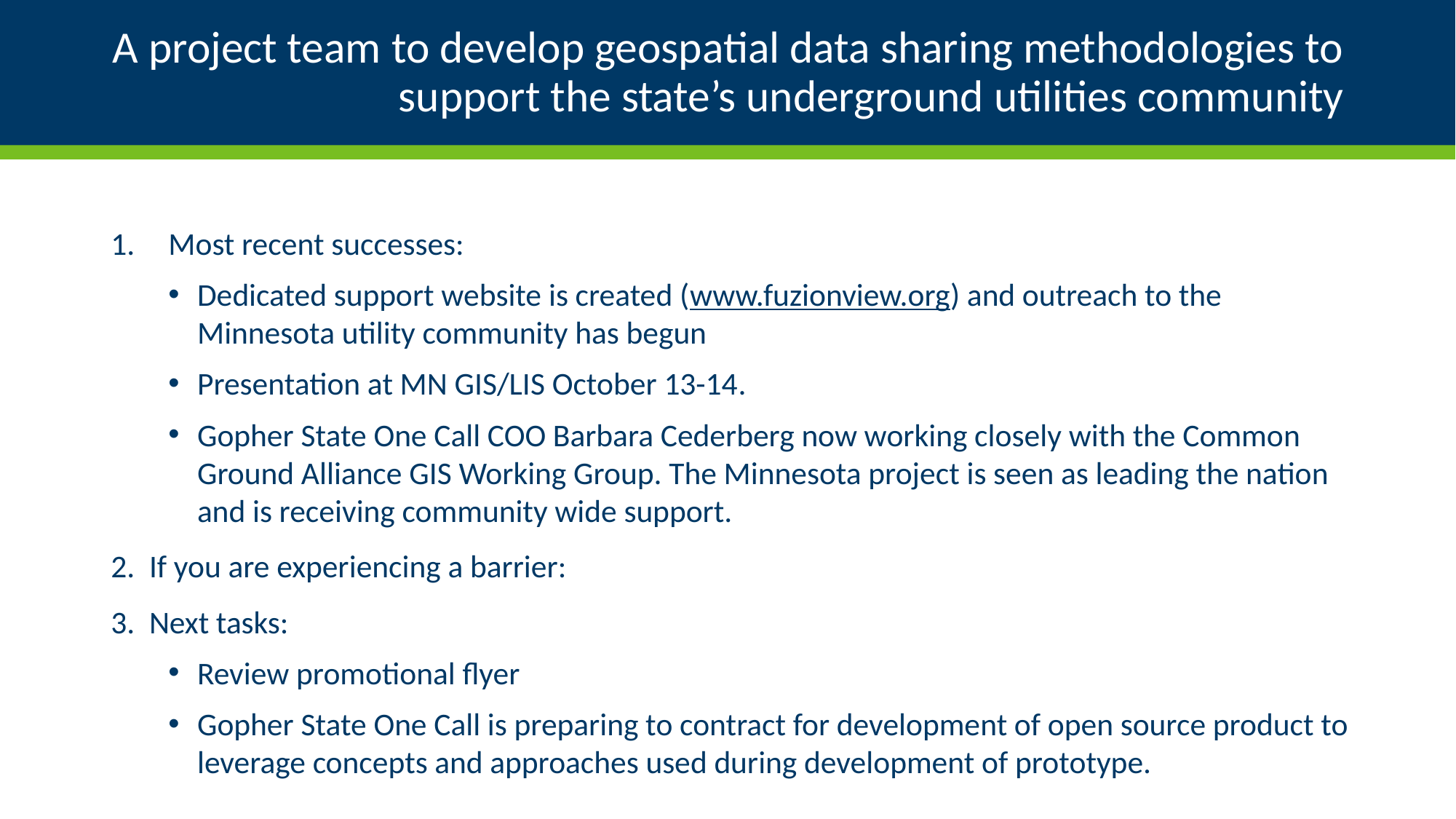

# A project team to develop geospatial data sharing methodologies to support the state’s underground utilities community
Most recent successes:
Dedicated support website is created (www.fuzionview.org) and outreach to the Minnesota utility community has begun
Presentation at MN GIS/LIS October 13-14.
Gopher State One Call COO Barbara Cederberg now working closely with the Common Ground Alliance GIS Working Group. The Minnesota project is seen as leading the nation and is receiving community wide support.
2.  If you are experiencing a barrier:
3.  Next tasks:
Review promotional flyer
Gopher State One Call is preparing to contract for development of open source product to leverage concepts and approaches used during development of prototype.